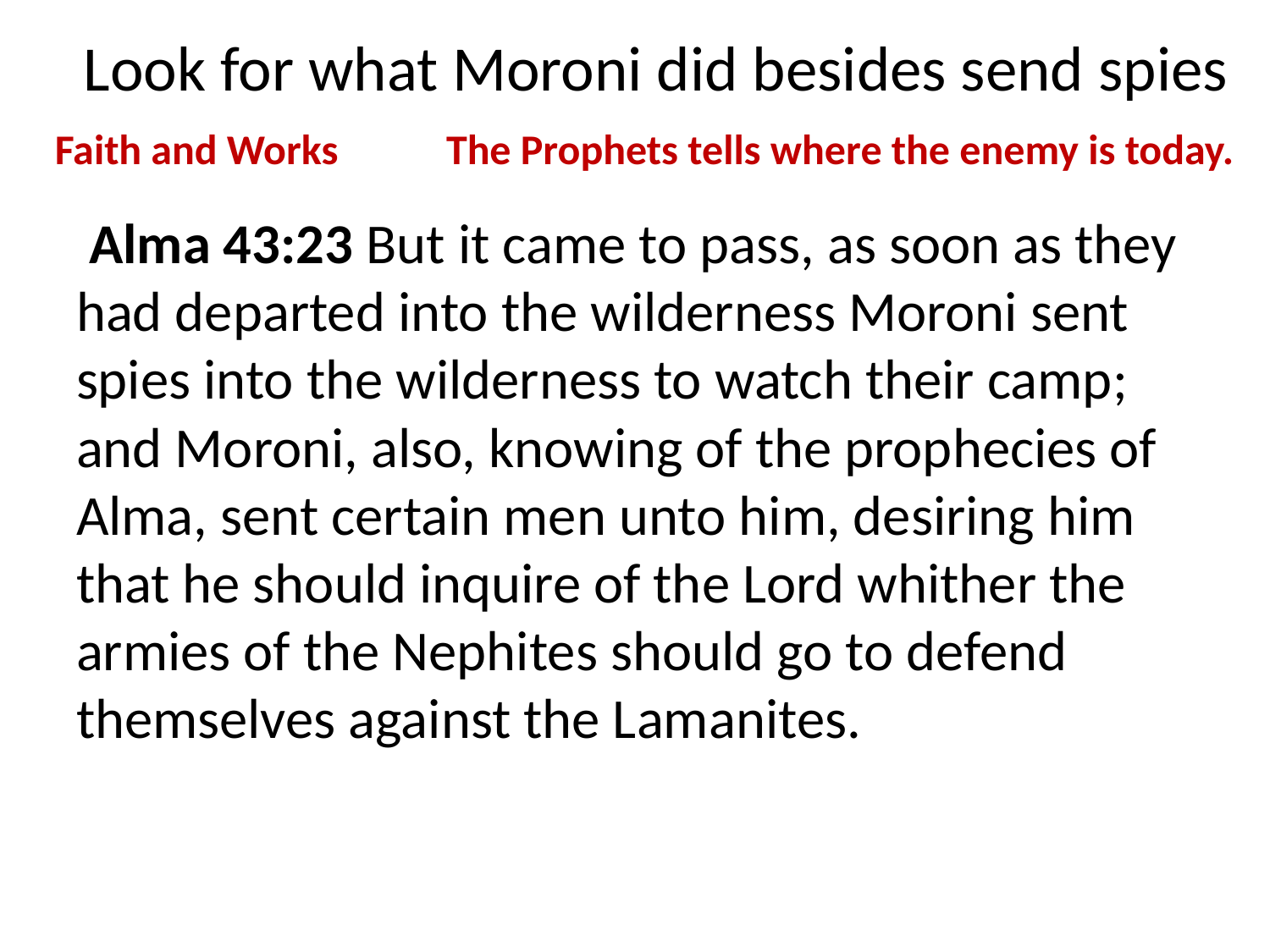

# Look for what Moroni did besides send spies
Faith and Works
The Prophets tells where the enemy is today.
 Alma 43:23 But it came to pass, as soon as they had departed into the wilderness Moroni sent spies into the wilderness to watch their camp; and Moroni, also, knowing of the prophecies of Alma, sent certain men unto him, desiring him that he should inquire of the Lord whither the armies of the Nephites should go to defend themselves against the Lamanites.